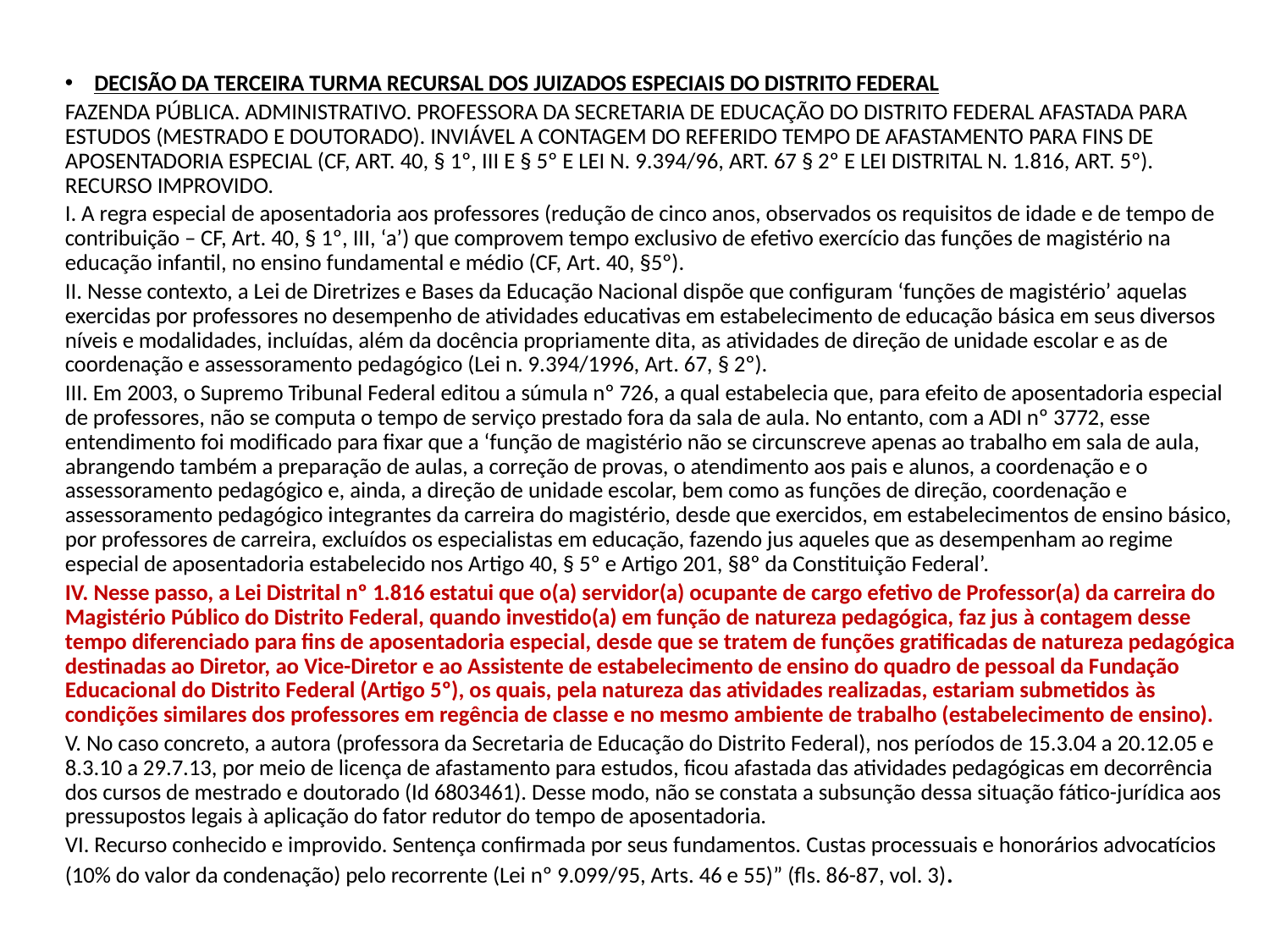

DECISÃO DA TERCEIRA TURMA RECURSAL DOS JUIZADOS ESPECIAIS DO DISTRITO FEDERAL
FAZENDA PÚBLICA. ADMINISTRATIVO. PROFESSORA DA SECRETARIA DE EDUCAÇÃO DO DISTRITO FEDERAL AFASTADA PARA ESTUDOS (MESTRADO E DOUTORADO). INVIÁVEL A CONTAGEM DO REFERIDO TEMPO DE AFASTAMENTO PARA FINS DE APOSENTADORIA ESPECIAL (CF, ART. 40, § 1º, III E § 5º E LEI N. 9.394/96, ART. 67 § 2º E LEI DISTRITAL N. 1.816, ART. 5º). RECURSO IMPROVIDO.
I. A regra especial de aposentadoria aos professores (redução de cinco anos, observados os requisitos de idade e de tempo de contribuição – CF, Art. 40, § 1º, III, ‘a’) que comprovem tempo exclusivo de efetivo exercício das funções de magistério na educação infantil, no ensino fundamental e médio (CF, Art. 40, §5º).
II. Nesse contexto, a Lei de Diretrizes e Bases da Educação Nacional dispõe que configuram ‘funções de magistério’ aquelas exercidas por professores no desempenho de atividades educativas em estabelecimento de educação básica em seus diversos níveis e modalidades, incluídas, além da docência propriamente dita, as atividades de direção de unidade escolar e as de coordenação e assessoramento pedagógico (Lei n. 9.394/1996, Art. 67, § 2º).
III. Em 2003, o Supremo Tribunal Federal editou a súmula nº 726, a qual estabelecia que, para efeito de aposentadoria especial de professores, não se computa o tempo de serviço prestado fora da sala de aula. No entanto, com a ADI nº 3772, esse entendimento foi modificado para fixar que a ‘função de magistério não se circunscreve apenas ao trabalho em sala de aula, abrangendo também a preparação de aulas, a correção de provas, o atendimento aos pais e alunos, a coordenação e o assessoramento pedagógico e, ainda, a direção de unidade escolar, bem como as funções de direção, coordenação e assessoramento pedagógico integrantes da carreira do magistério, desde que exercidos, em estabelecimentos de ensino básico, por professores de carreira, excluídos os especialistas em educação, fazendo jus aqueles que as desempenham ao regime especial de aposentadoria estabelecido nos Artigo 40, § 5º e Artigo 201, §8º da Constituição Federal’.
IV. Nesse passo, a Lei Distrital nº 1.816 estatui que o(a) servidor(a) ocupante de cargo efetivo de Professor(a) da carreira do Magistério Público do Distrito Federal, quando investido(a) em função de natureza pedagógica, faz jus à contagem desse tempo diferenciado para fins de aposentadoria especial, desde que se tratem de funções gratificadas de natureza pedagógica destinadas ao Diretor, ao Vice-Diretor e ao Assistente de estabelecimento de ensino do quadro de pessoal da Fundação Educacional do Distrito Federal (Artigo 5º), os quais, pela natureza das atividades realizadas, estariam submetidos às condições similares dos professores em regência de classe e no mesmo ambiente de trabalho (estabelecimento de ensino).
V. No caso concreto, a autora (professora da Secretaria de Educação do Distrito Federal), nos períodos de 15.3.04 a 20.12.05 e 8.3.10 a 29.7.13, por meio de licença de afastamento para estudos, ficou afastada das atividades pedagógicas em decorrência dos cursos de mestrado e doutorado (Id 6803461). Desse modo, não se constata a subsunção dessa situação fático-jurídica aos pressupostos legais à aplicação do fator redutor do tempo de aposentadoria.
VI. Recurso conhecido e improvido. Sentença confirmada por seus fundamentos. Custas processuais e honorários advocatícios (10% do valor da condenação) pelo recorrente (Lei nº 9.099/95, Arts. 46 e 55)” (fls. 86-87, vol. 3).